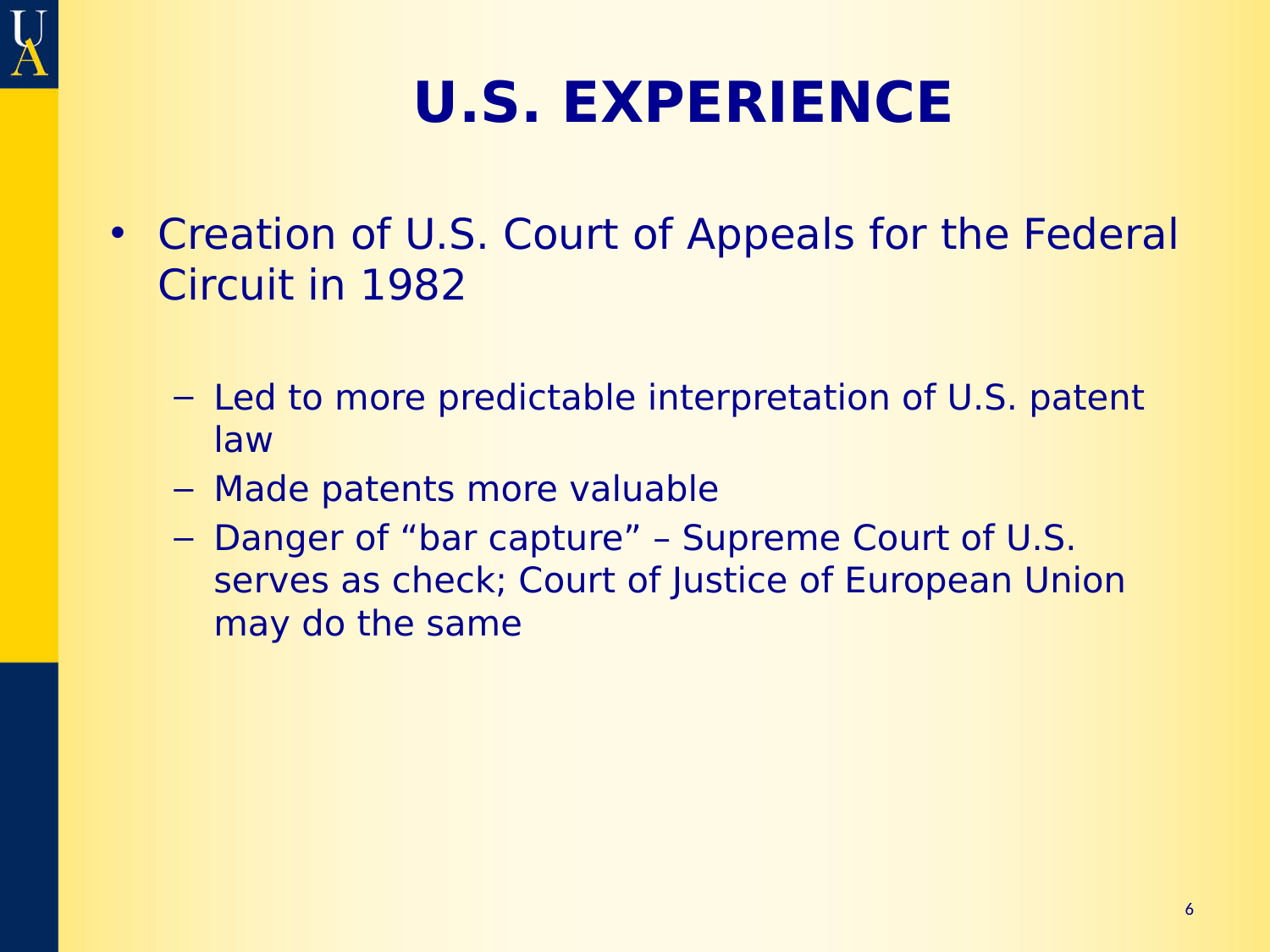

# U.S. EXPERIENCE
Creation of U.S. Court of Appeals for the Federal Circuit in 1982

Led to more predictable interpretation of U.S. patent law
Made patents more valuable
Danger of “bar capture” – Supreme Court of U.S. serves as check; Court of Justice of European Union may do the same
6